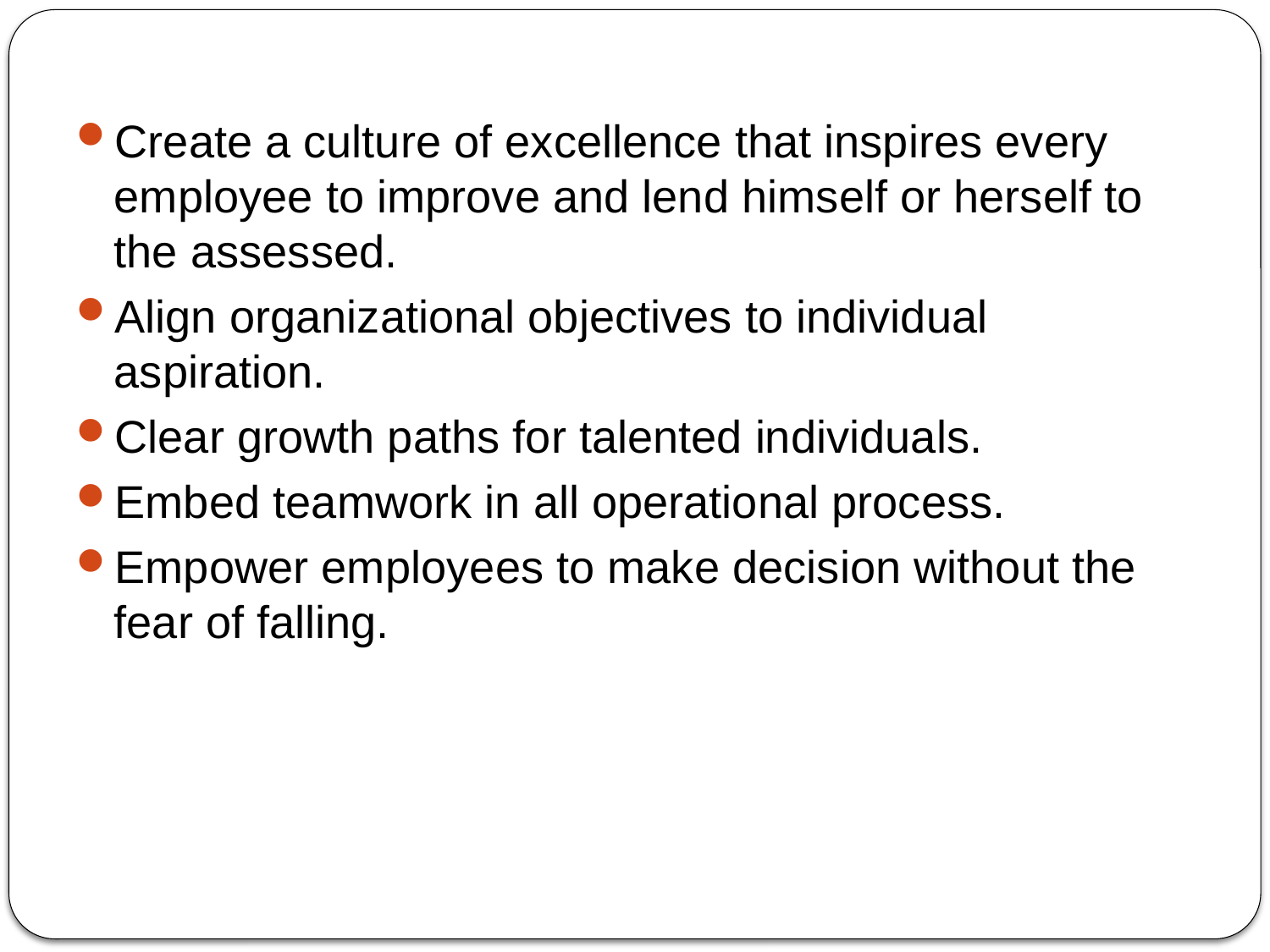

Create a culture of excellence that inspires every employee to improve and lend himself or herself to the assessed.
Align organizational objectives to individual aspiration.
Clear growth paths for talented individuals.
Embed teamwork in all operational process.
Empower employees to make decision without the fear of falling.